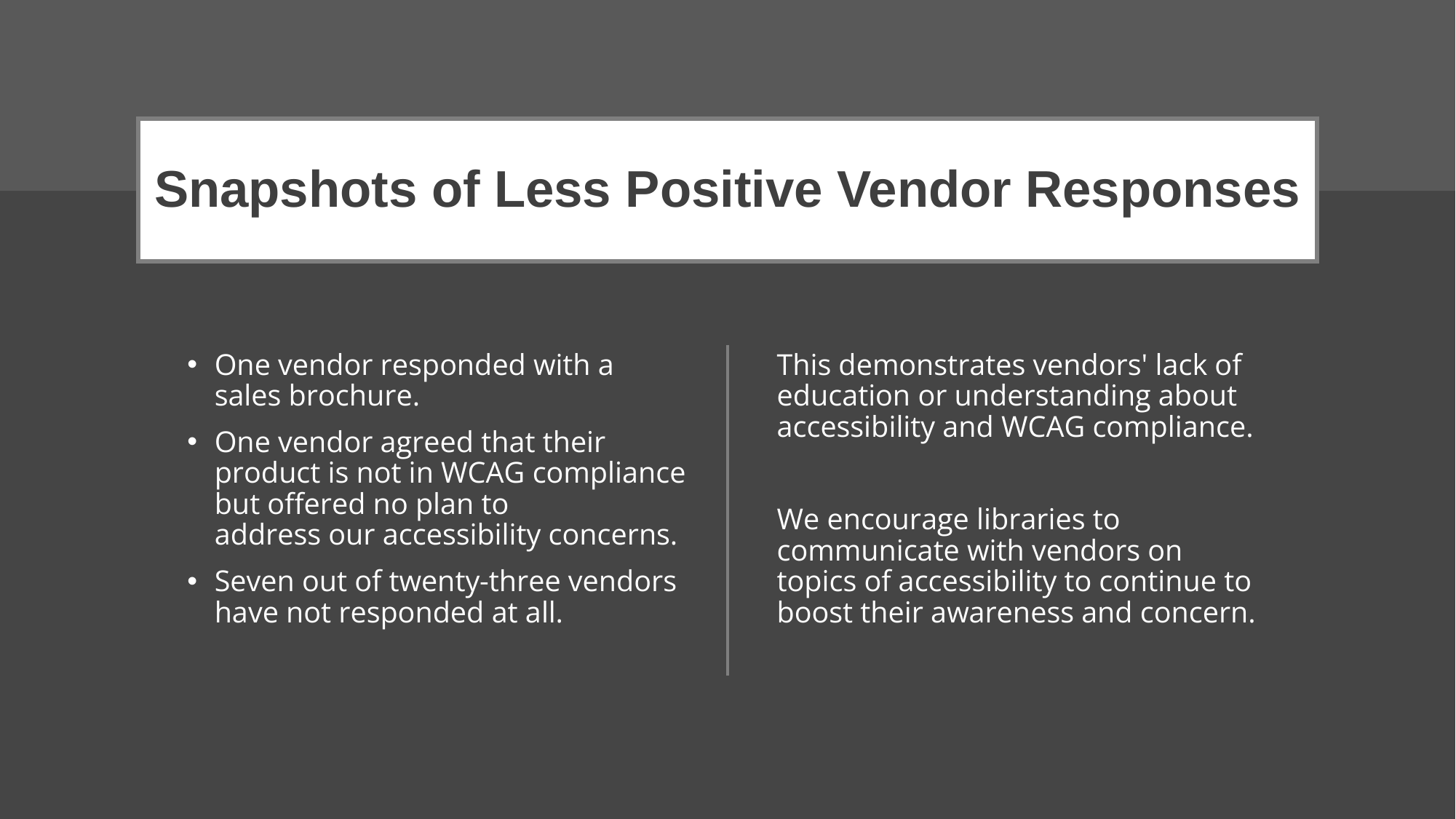

# Snapshots of Less Positive Vendor Responses
One vendor responded with a sales brochure.
One vendor agreed that their product is not in WCAG compliance but offered no plan to address our accessibility concerns.
Seven out of twenty-three vendors have not responded at all.
This demonstrates vendors' lack of education or understanding about accessibility and WCAG compliance.

We encourage libraries to communicate with vendors on topics of accessibility to continue to boost their awareness and concern.